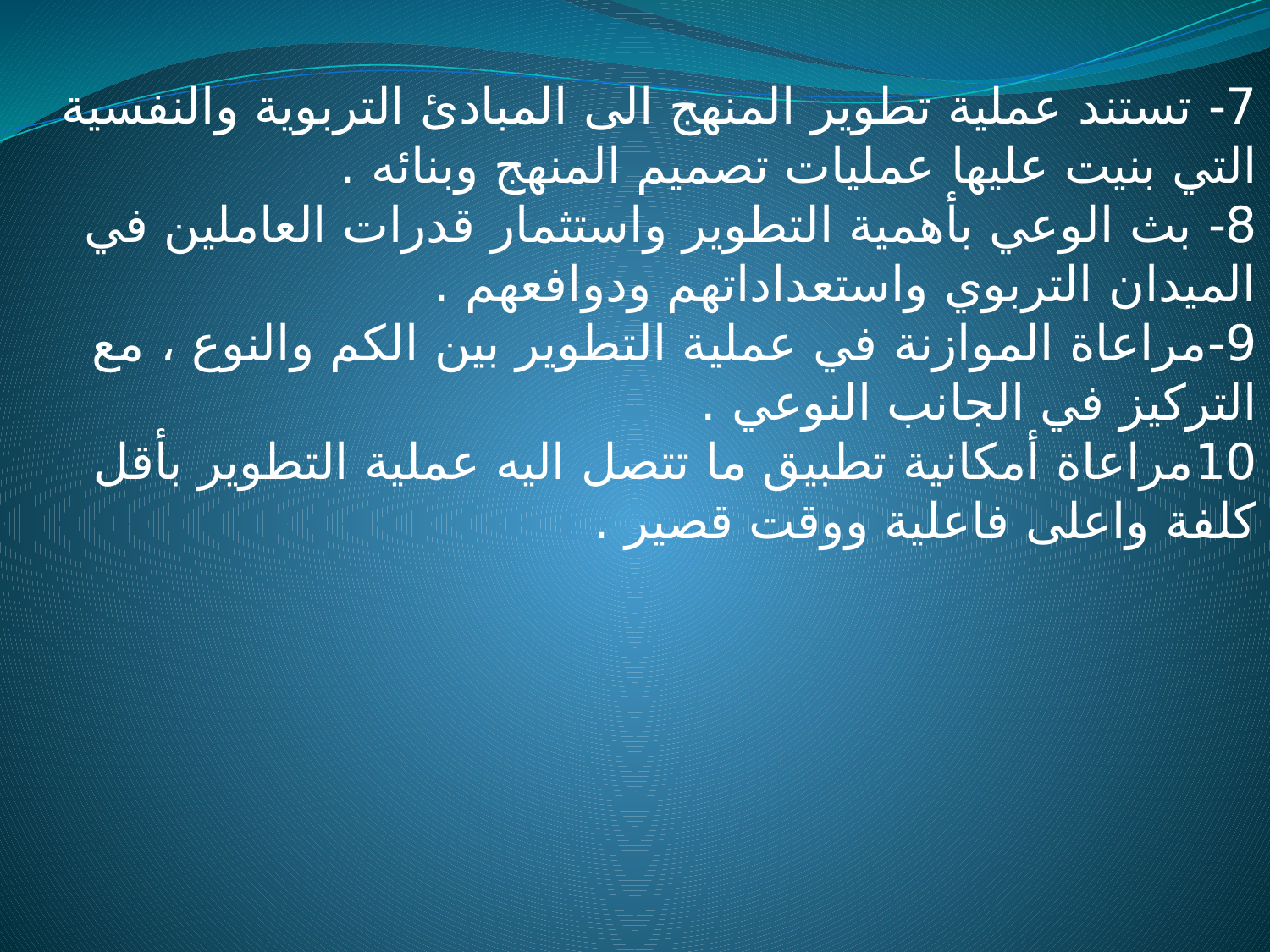

7- تستند عملية تطوير المنهج الى المبادئ التربوية والنفسية التي بنيت عليها عمليات تصميم المنهج وبنائه .
8- بث الوعي بأهمية التطوير واستثمار قدرات العاملين في الميدان التربوي واستعداداتهم ودوافعهم .
9-مراعاة الموازنة في عملية التطوير بين الكم والنوع ، مع التركيز في الجانب النوعي .
10مراعاة أمكانية تطبيق ما تتصل اليه عملية التطوير بأقل كلفة واعلى فاعلية ووقت قصير .